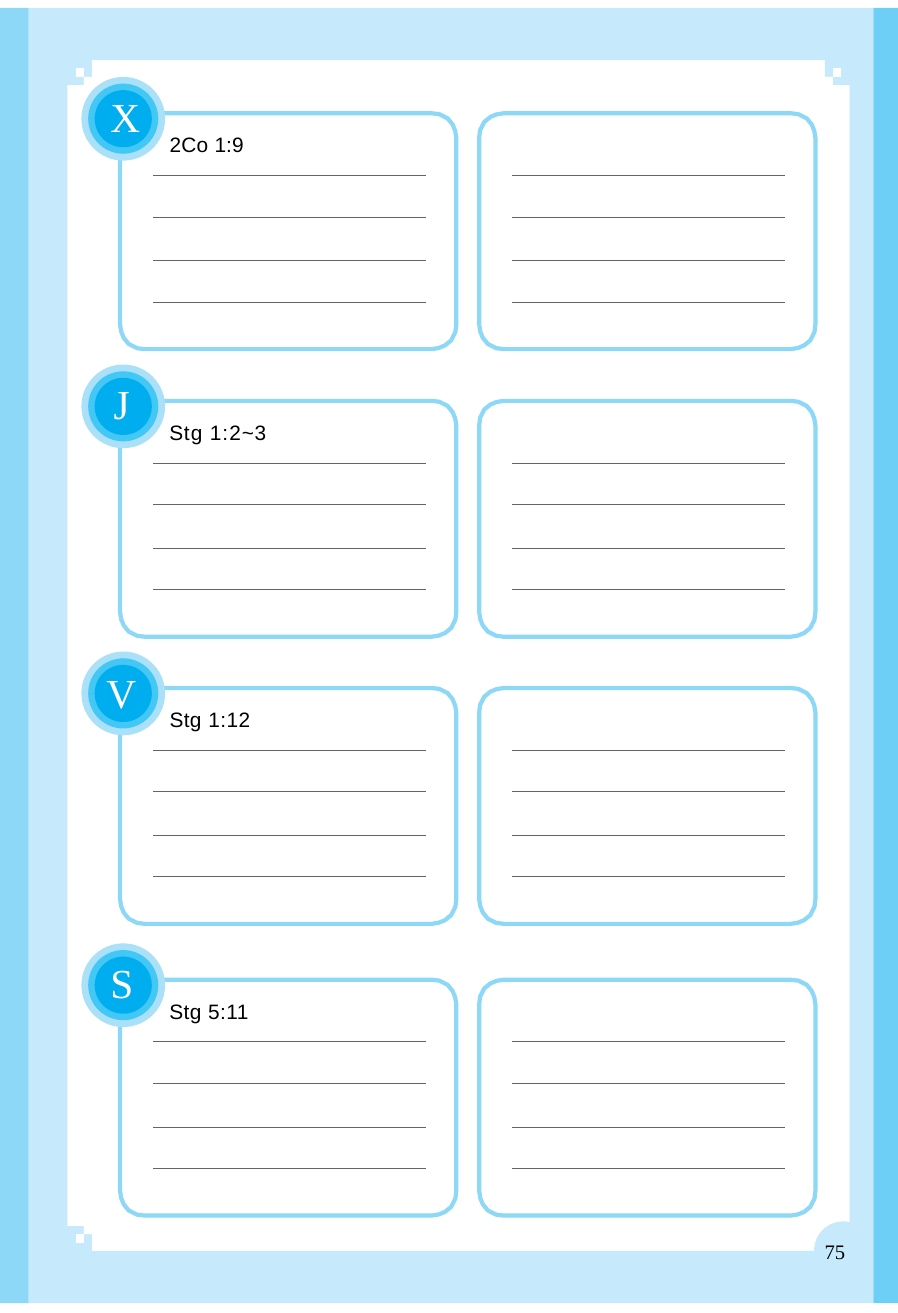

X

2Co 1:9

J

Stg 1:2~3

V

Stg 1:12

S

Stg 5:11

75